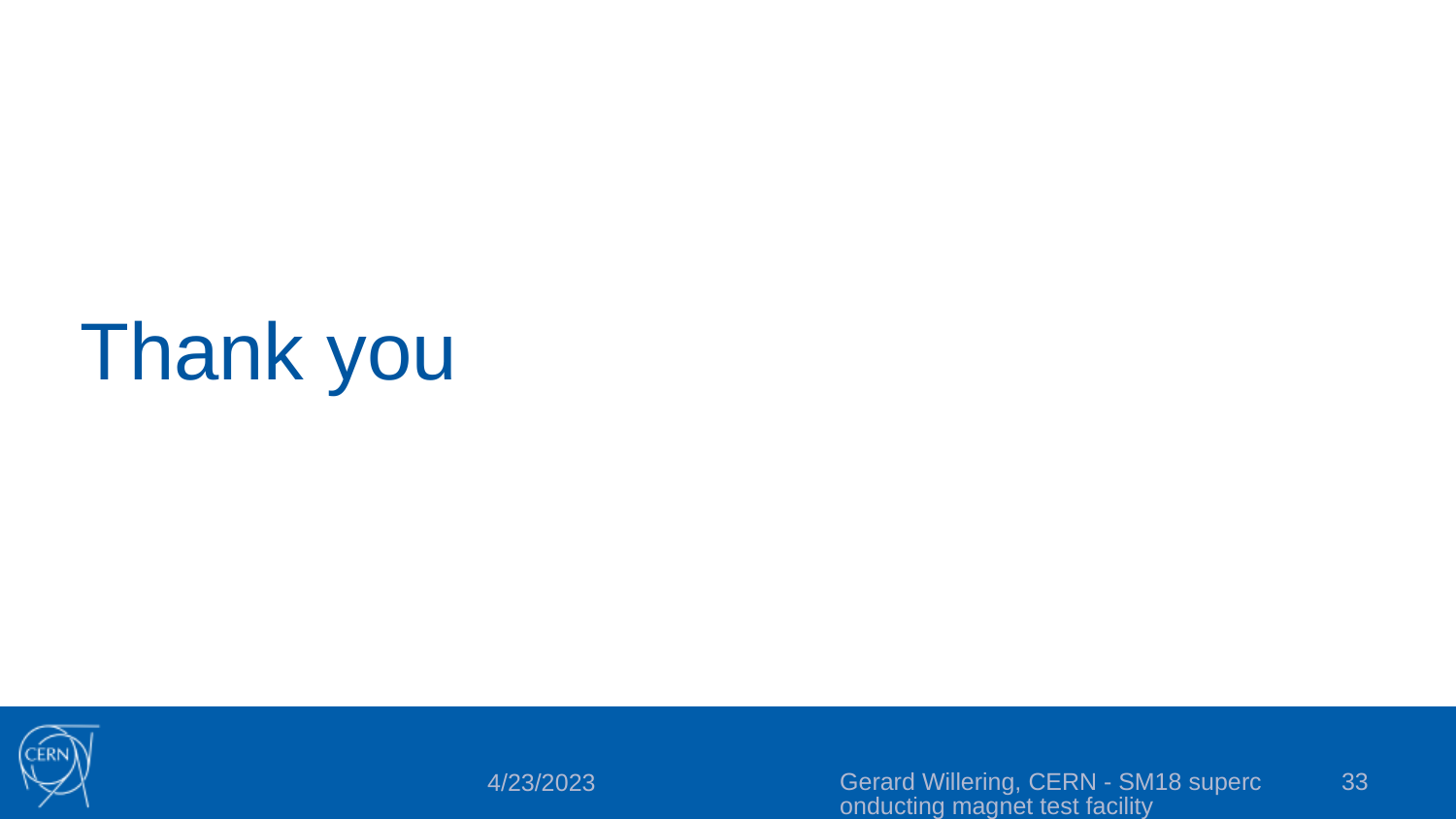

# Thank you
Gerard Willering, CERN - SM18 superconducting magnet test facility
33
4/23/2023